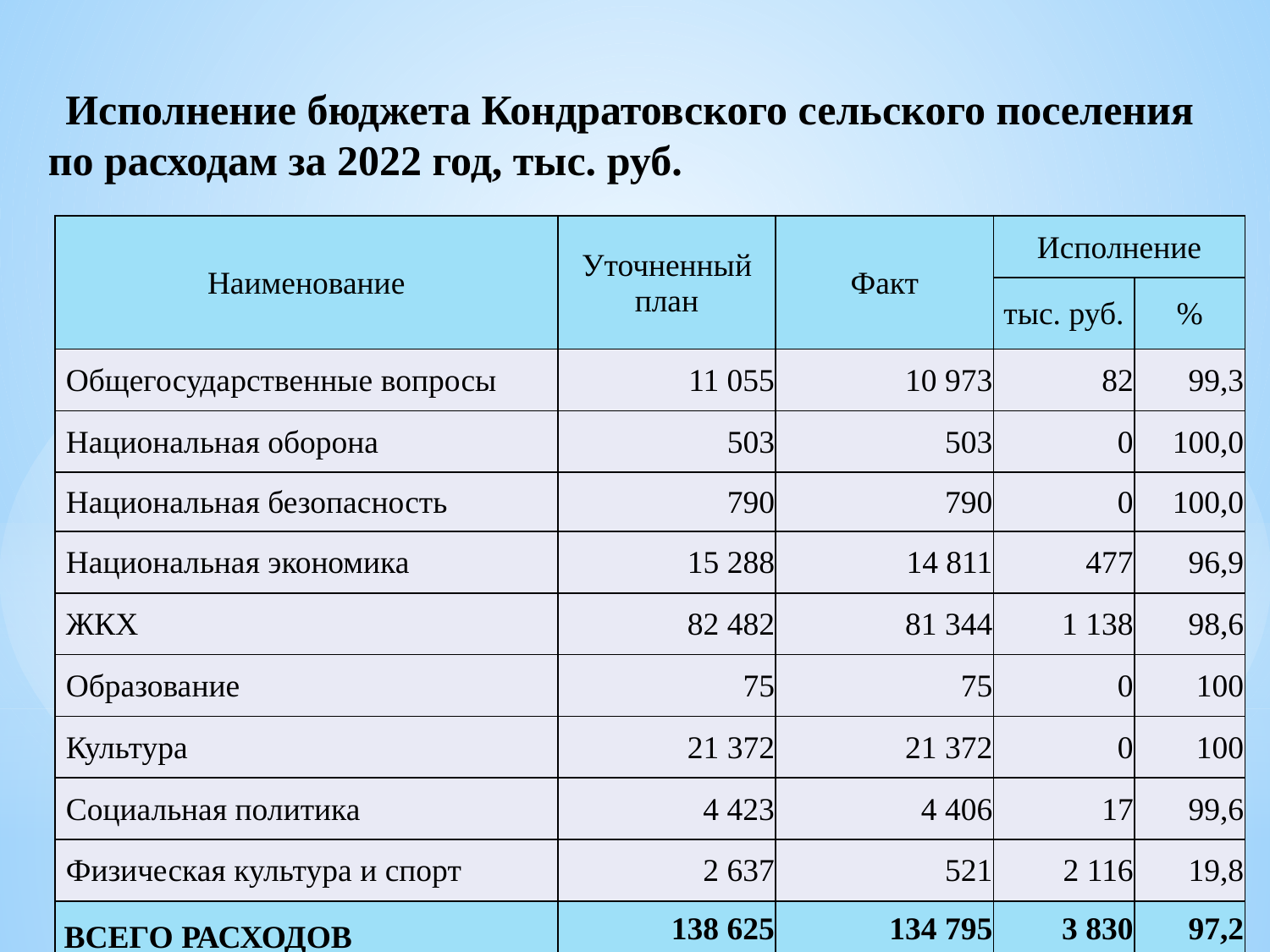

# Исполнение бюджета Кондратовского сельского поселения по расходам за 2022 год, тыс. руб.
| Наименование | Уточненный план | Факт | Исполнение |  |
| --- | --- | --- | --- | --- |
|  |  |  | тыс. руб. | % |
| Общегосударственные вопросы | 11 055 | 10 973 | 82 | 99,3 |
| Национальная оборона | 503 | 503 | 0 | 100,0 |
| Национальная безопасность | 790 | 790 | 0 | 100,0 |
| Национальная экономика | 15 288 | 14 811 | 477 | 96,9 |
| ЖКХ | 82 482 | 81 344 | 1 138 | 98,6 |
| Образование | 75 | 75 | 0 | 100 |
| Культура | 21 372 | 21 372 | 0 | 100 |
| Социальная политика | 4 423 | 4 406 | 17 | 99,6 |
| Физическая культура и спорт | 2 637 | 521 | 2 116 | 19,8 |
| ВСЕГО РАСХОДОВ | 138 625 | 134 795 | 3 830 | 97,2 |